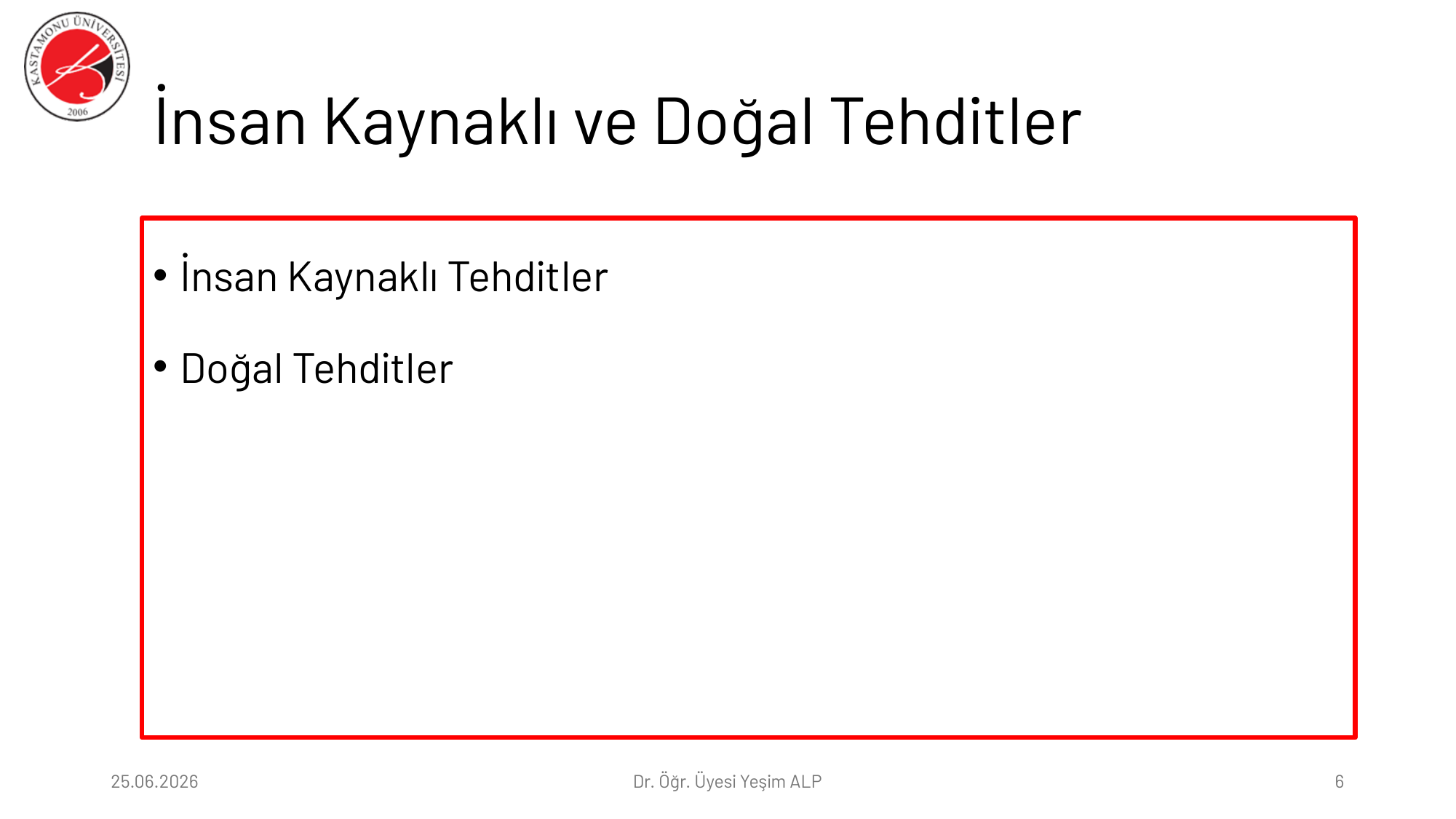

# İnsan Kaynaklı ve Doğal Tehditler
İnsan Kaynaklı Tehditler
Doğal Tehditler
25.06.2026
Dr. Öğr. Üyesi Yeşim ALP
6